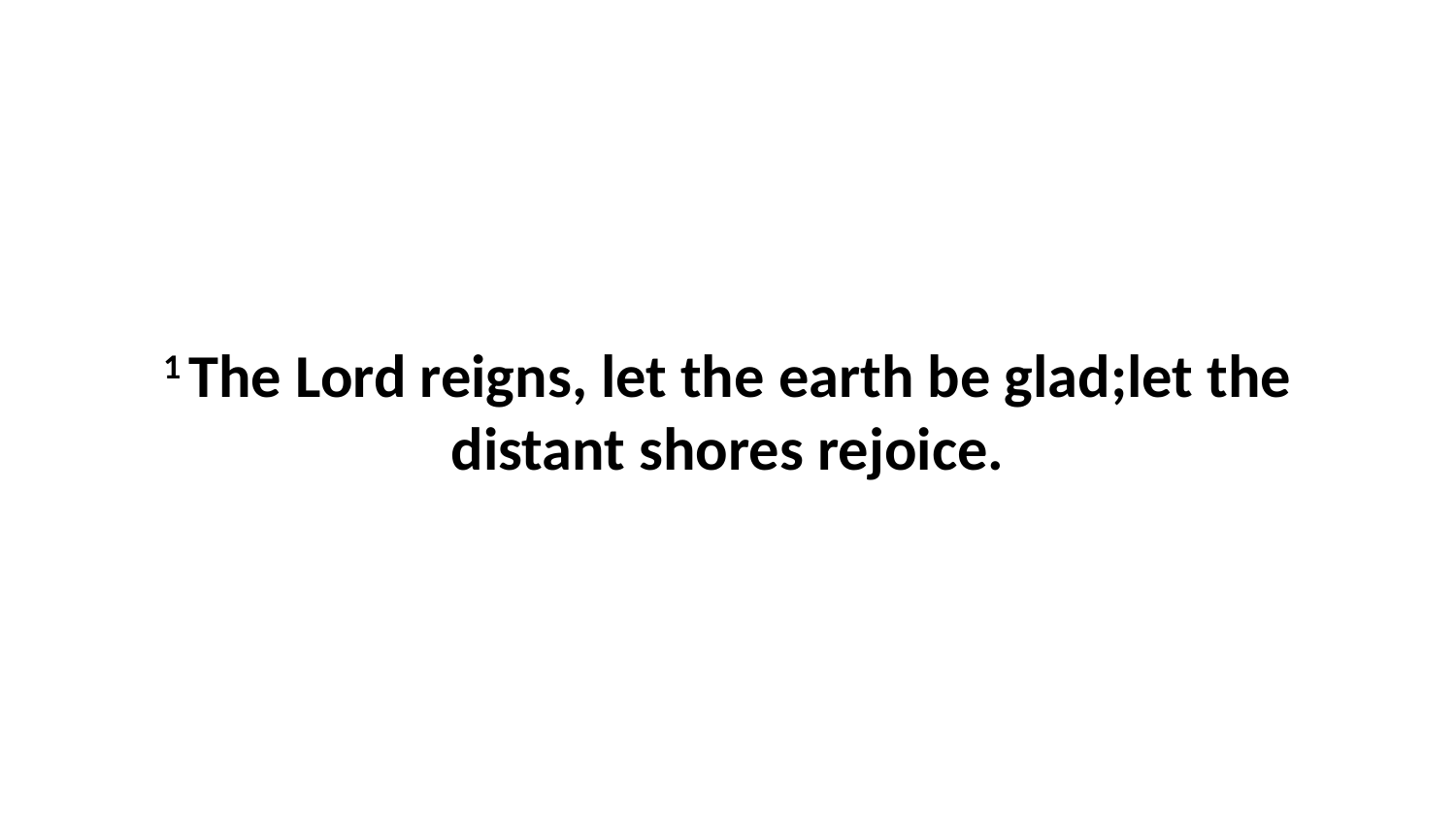

1 The Lord reigns, let the earth be glad;let the distant shores rejoice.